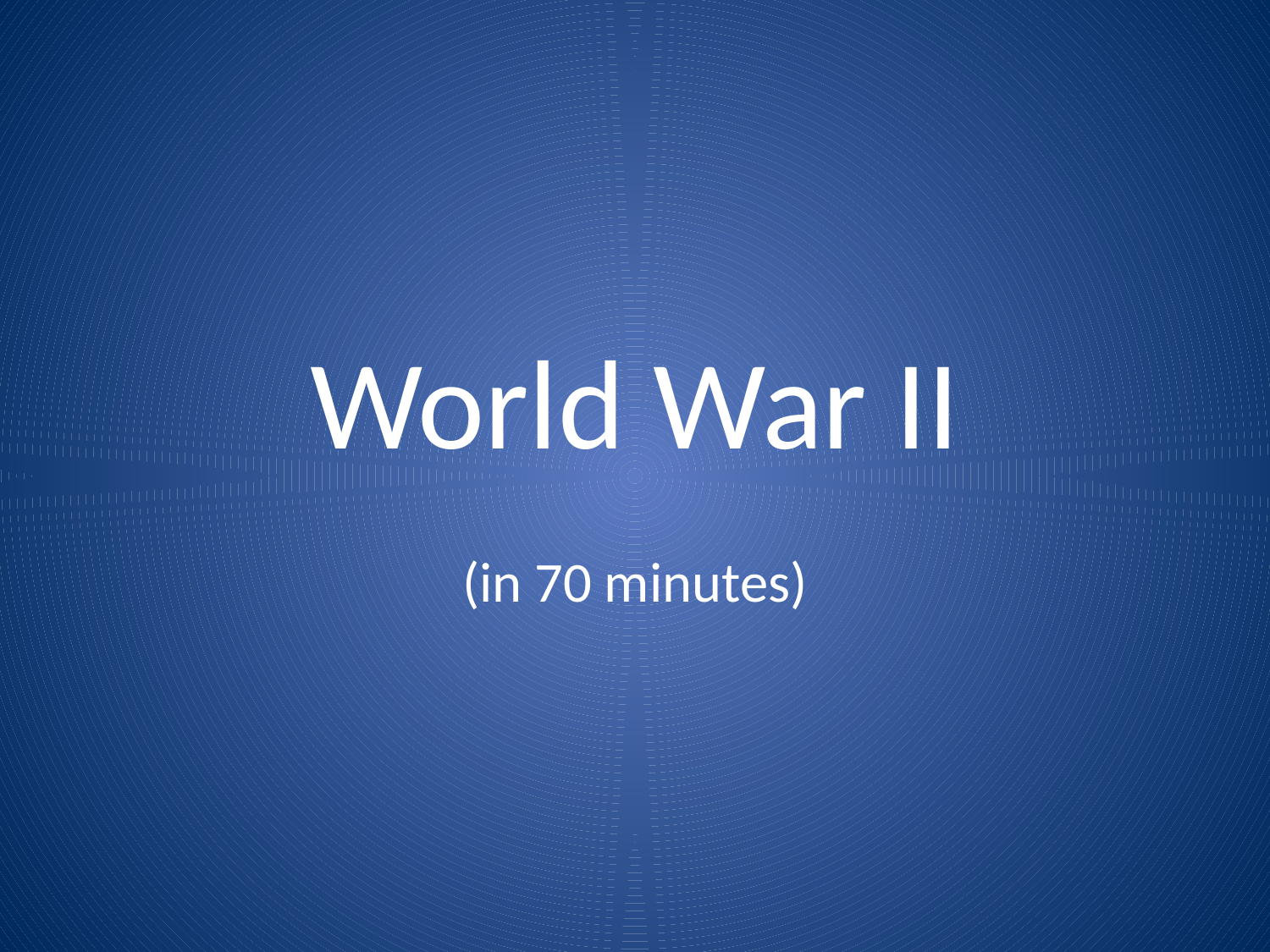

# World War II
(in 70 minutes)